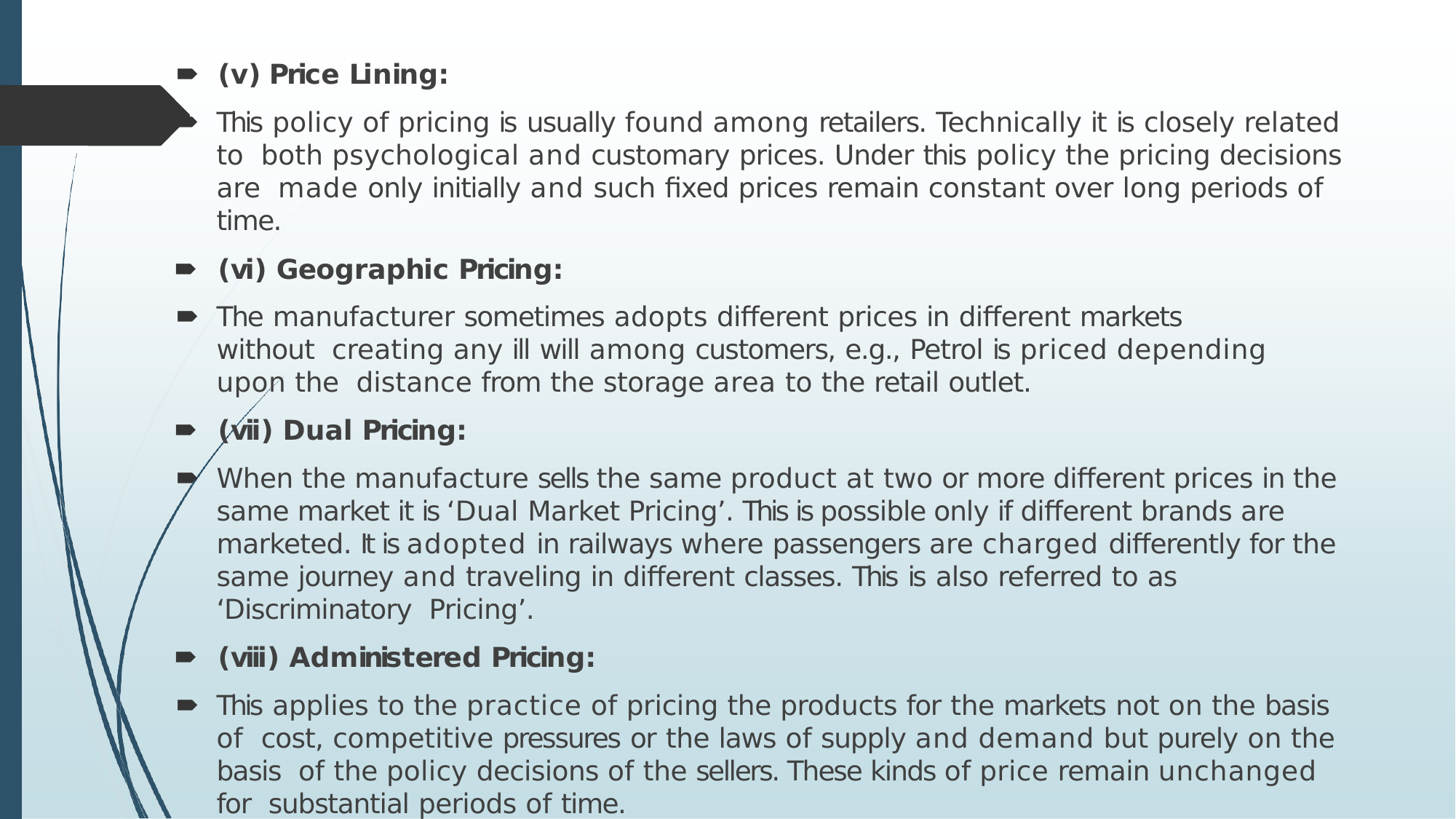

🠶	(v)	Price Lining:
🠶	This policy of pricing is usually found among retailers. Technically it is closely related to  both psychological and customary prices. Under this policy the pricing decisions are  made only initially and such fixed prices remain constant over long periods of time.
🠶	(vi) Geographic Pricing:
🠶	The manufacturer sometimes adopts different prices in different markets without  creating any ill will among customers, e.g., Petrol is priced depending upon the  distance from the storage area to the retail outlet.
🠶	(vii)	Dual Pricing:
🠶	When the manufacture sells the same product at two or more different prices in the  same market it is ‘Dual Market Pricing’. This is possible only if different brands are  marketed. It is adopted in railways where passengers are charged differently for the  same journey and traveling in different classes. This is also referred to as ‘Discriminatory  Pricing’.
🠶	(viii)	Administered Pricing:
🠶	This applies to the practice of pricing the products for the markets not on the basis of  cost, competitive pressures or the laws of supply and demand but purely on the basis  of the policy decisions of the sellers. These kinds of price remain unchanged for  substantial periods of time.